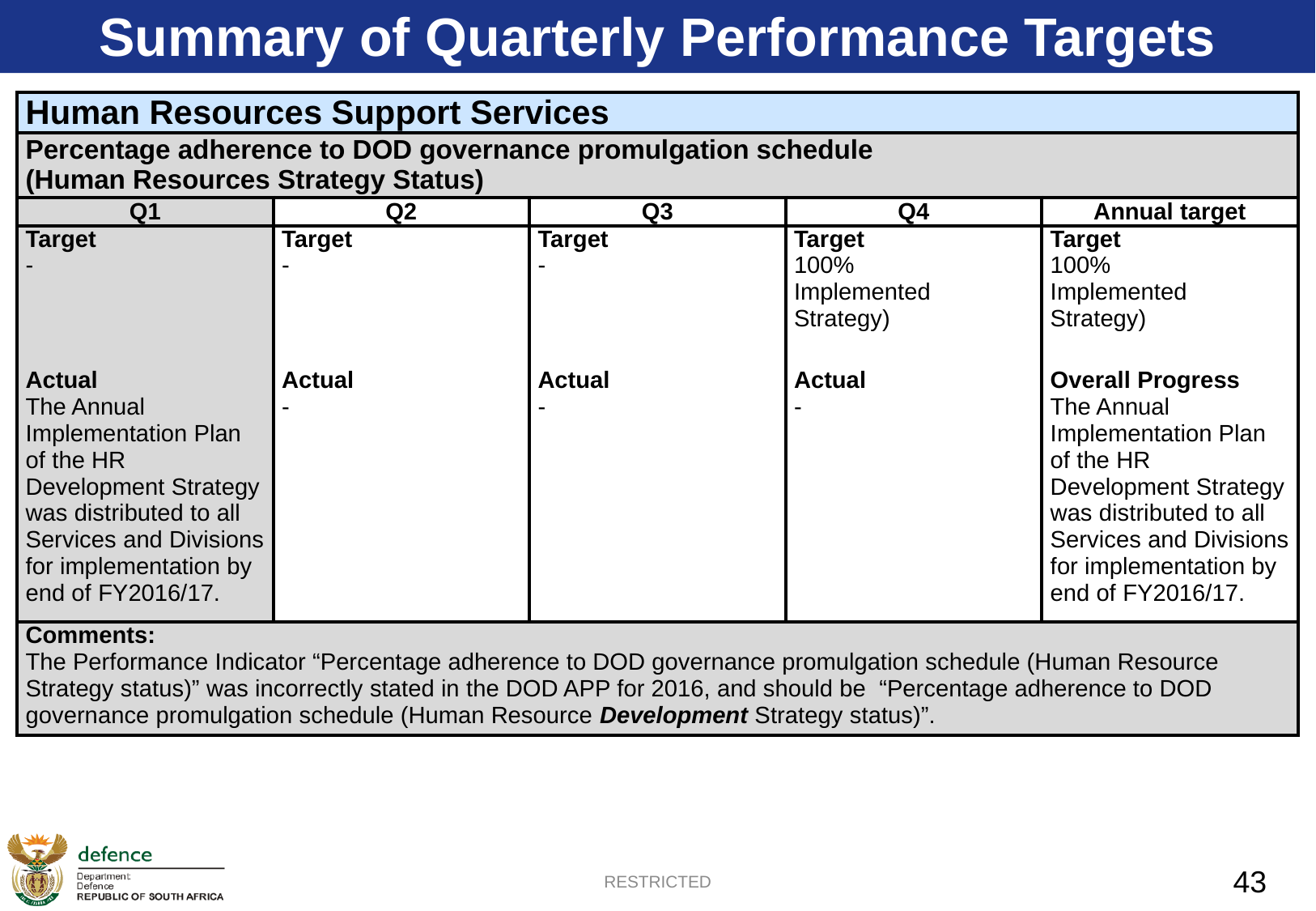

Summary of Quarterly Performance Targets
| Human Resources Support Services |  |  |  |  |
| --- | --- | --- | --- | --- |
| Percentage adherence to DOD governance promulgation schedule (Human Resources Strategy Status) |  |  |  |  |
| Q1 | Q2 | Q3 | Q4 | Annual target |
| Target - | Target - | Target - | Target 100% Implemented Strategy) | Target 100% Implemented Strategy) |
| Actual The Annual Implementation Plan of the HR Development Strategy was distributed to all Services and Divisions for implementation by end of FY2016/17. | Actual - | Actual - | Actual - | Overall Progress The Annual Implementation Plan of the HR Development Strategy was distributed to all Services and Divisions for implementation by end of FY2016/17. |
| Comments: The Performance Indicator “Percentage adherence to DOD governance promulgation schedule (Human Resource Strategy status)” was incorrectly stated in the DOD APP for 2016, and should be “Percentage adherence to DOD governance promulgation schedule (Human Resource Development Strategy status)”. |  |  |  |  |
RESTRICTED
43